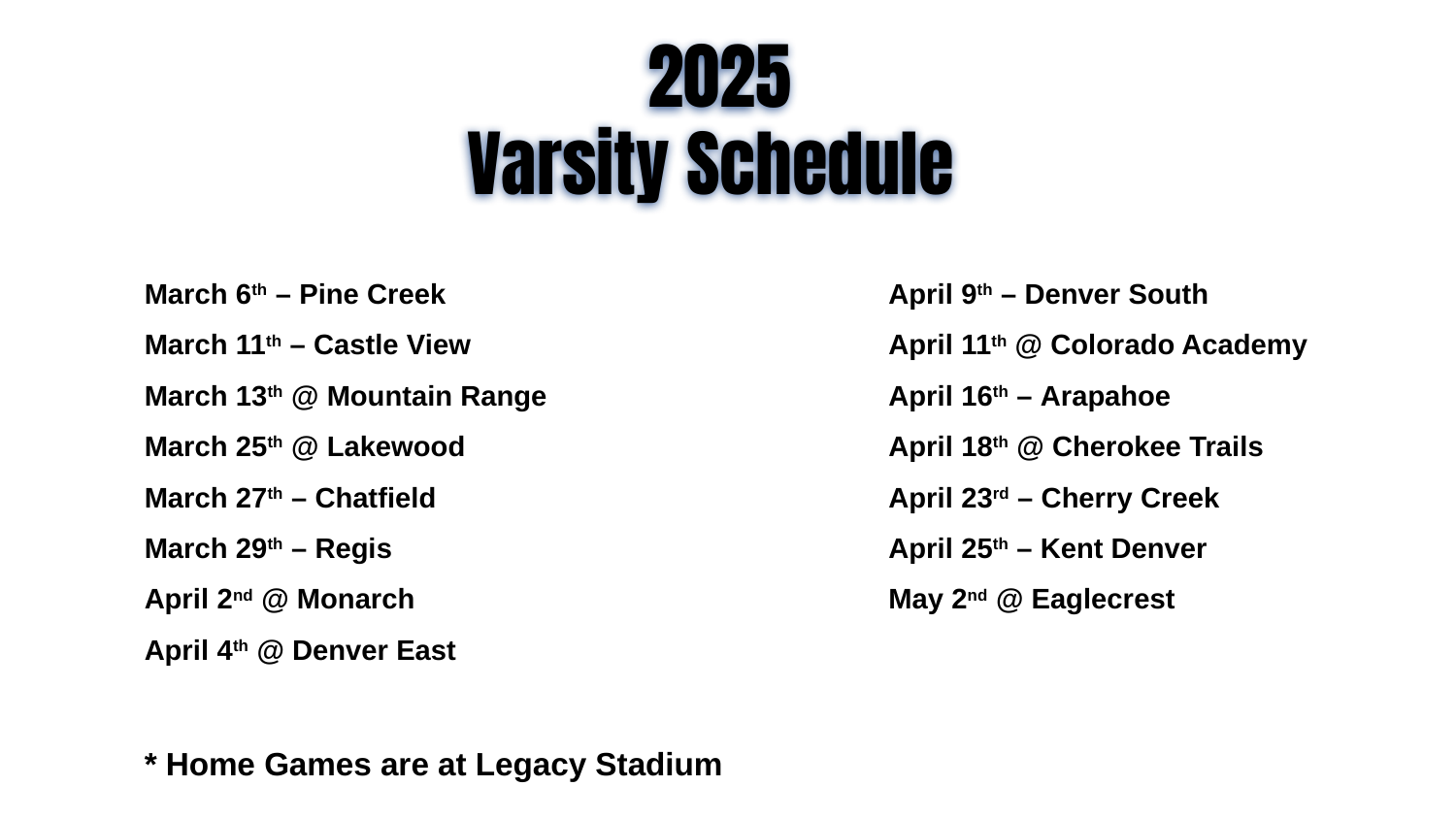

2025
Varsity Schedule

March 6th – Pine Creek
March 11th – Castle View
March 13th @ Mountain Range
March 25th @ Lakewood
March 27th – Chatfield
March 29th – Regis
April 2nd @ Monarch
April 4th @ Denver East

* Home Games are at Legacy Stadium
April 9th – Denver South
April 11th @ Colorado Academy
April 16th – Arapahoe
April 18th @ Cherokee Trails
April 23rd – Cherry Creek
April 25th – Kent Denver
May 2nd @ Eaglecrest